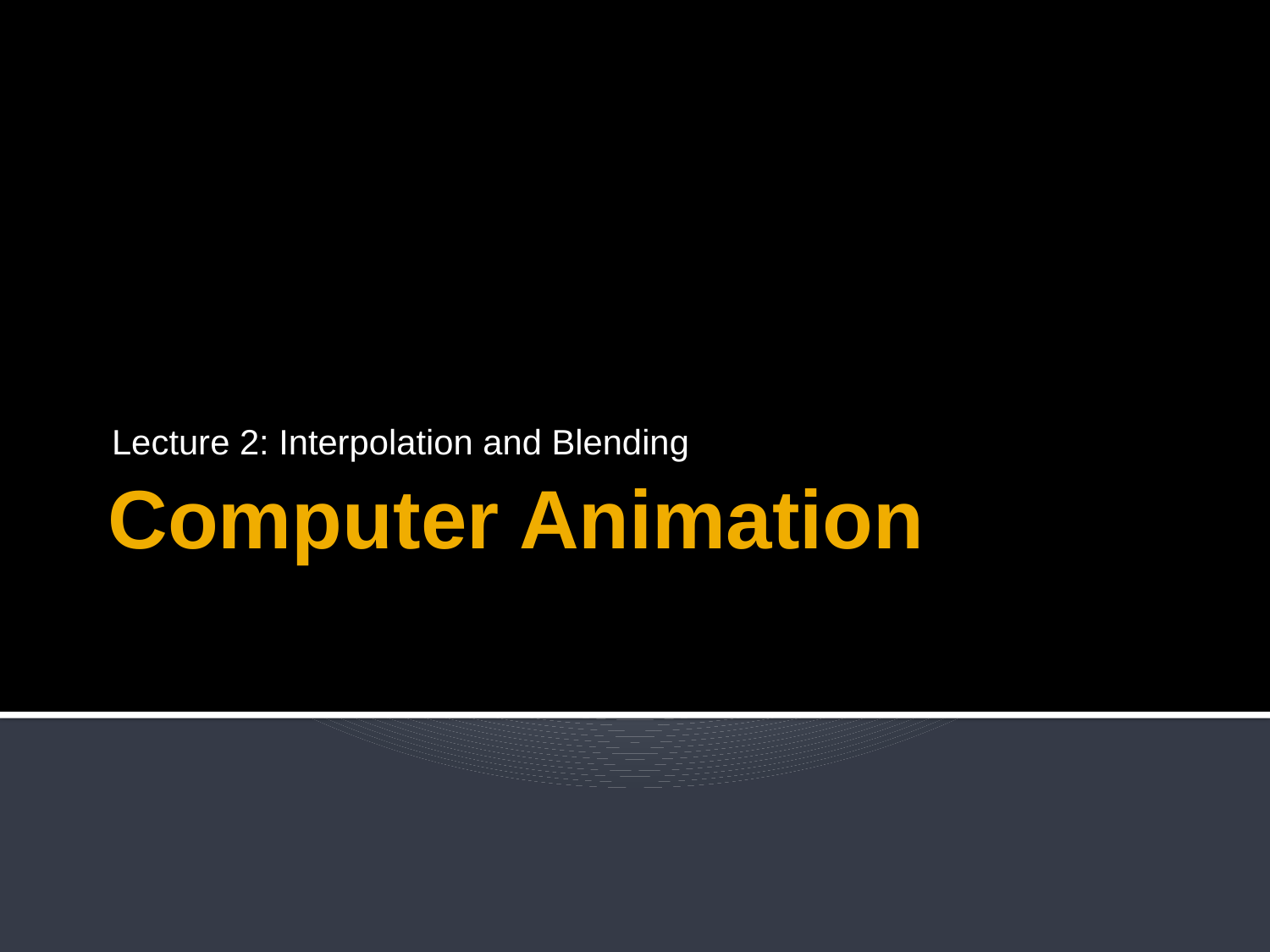

Lecture 2: Interpolation and Blending
# Computer Animation